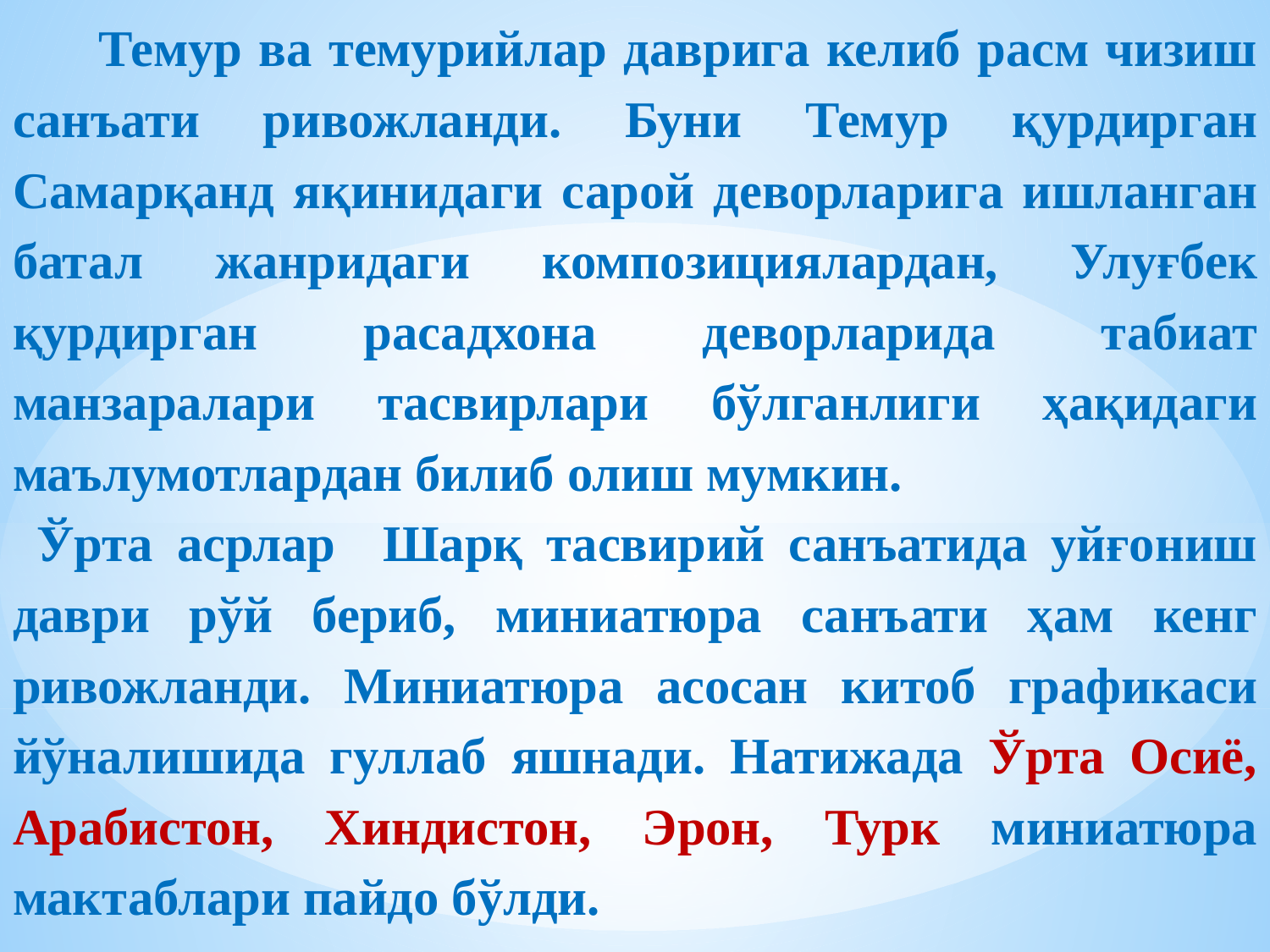

Темур ва темурийлар даврига келиб расм чизиш санъати ривожланди. Буни Темур қурдирган Самарқанд яқинидаги сарой деворларига ишланган батал жанридаги композициялардан, Улуғбек қурдирган расадхона деворларида табиат манзаралари тасвирлари бўлганлиги ҳақидаги маълумотлардан билиб олиш мумкин.
 Ўрта асрлар  Шарқ тасвирий санъатида уйғониш даври рўй бериб, миниатюра санъати ҳам кенг ривожланди. Миниатюра асосан китоб графикаси йўналишида гуллаб яшнади. Натижада Ўрта Осиё, Арабистон, Хиндистон, Эрон, Турк миниатюра мактаблари пайдо бўлди.